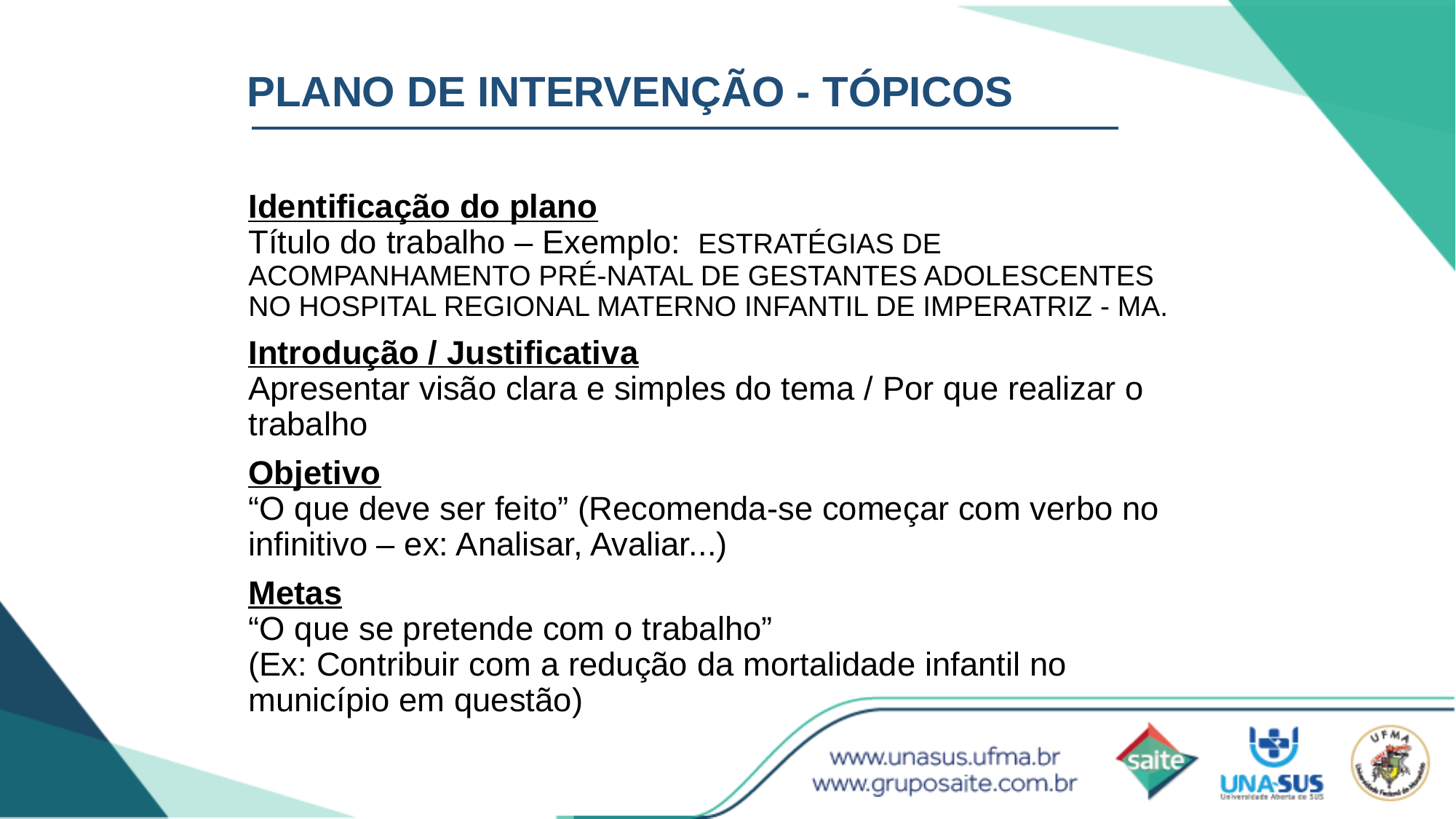

# PLANO DE INTERVENÇÃO - TÓPICOS
Identificação do plano
Título do trabalho – Exemplo:  ESTRATÉGIAS DE ACOMPANHAMENTO PRÉ-NATAL DE GESTANTES ADOLESCENTES NO HOSPITAL REGIONAL MATERNO INFANTIL DE IMPERATRIZ - MA.

Introdução / Justificativa
Apresentar visão clara e simples do tema / Por que realizar o trabalho

Objetivo
“O que deve ser feito” (Recomenda-se começar com verbo no infinitivo – ex: Analisar, Avaliar...)

Metas
“O que se pretende com o trabalho”
(Ex: Contribuir com a redução da mortalidade infantil no município em questão)